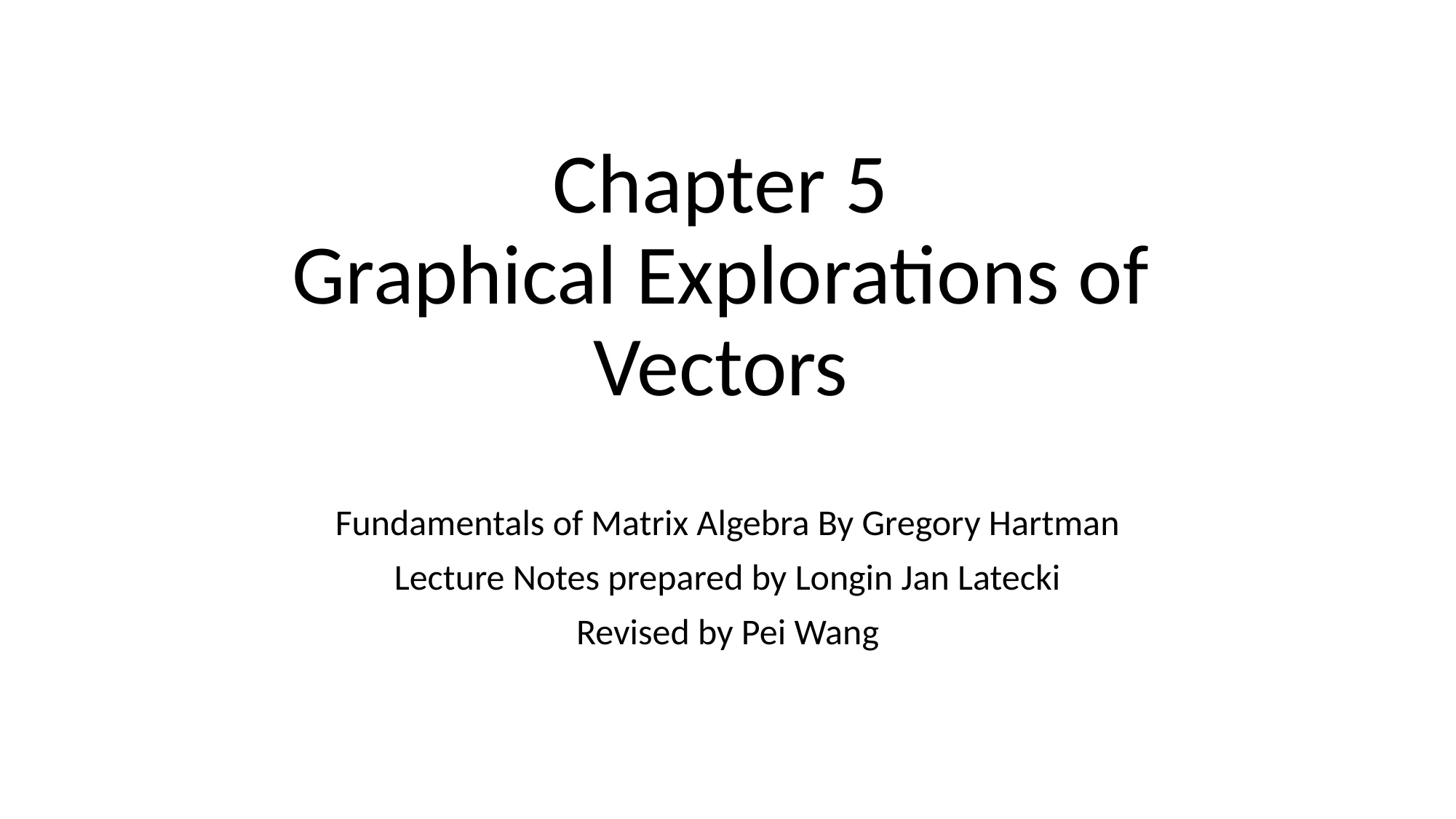

# Chapter 5 Graphical Explorations of Vectors
Fundamentals of Matrix Algebra By Gregory Hartman
Lecture Notes prepared by Longin Jan Latecki
Revised by Pei Wang